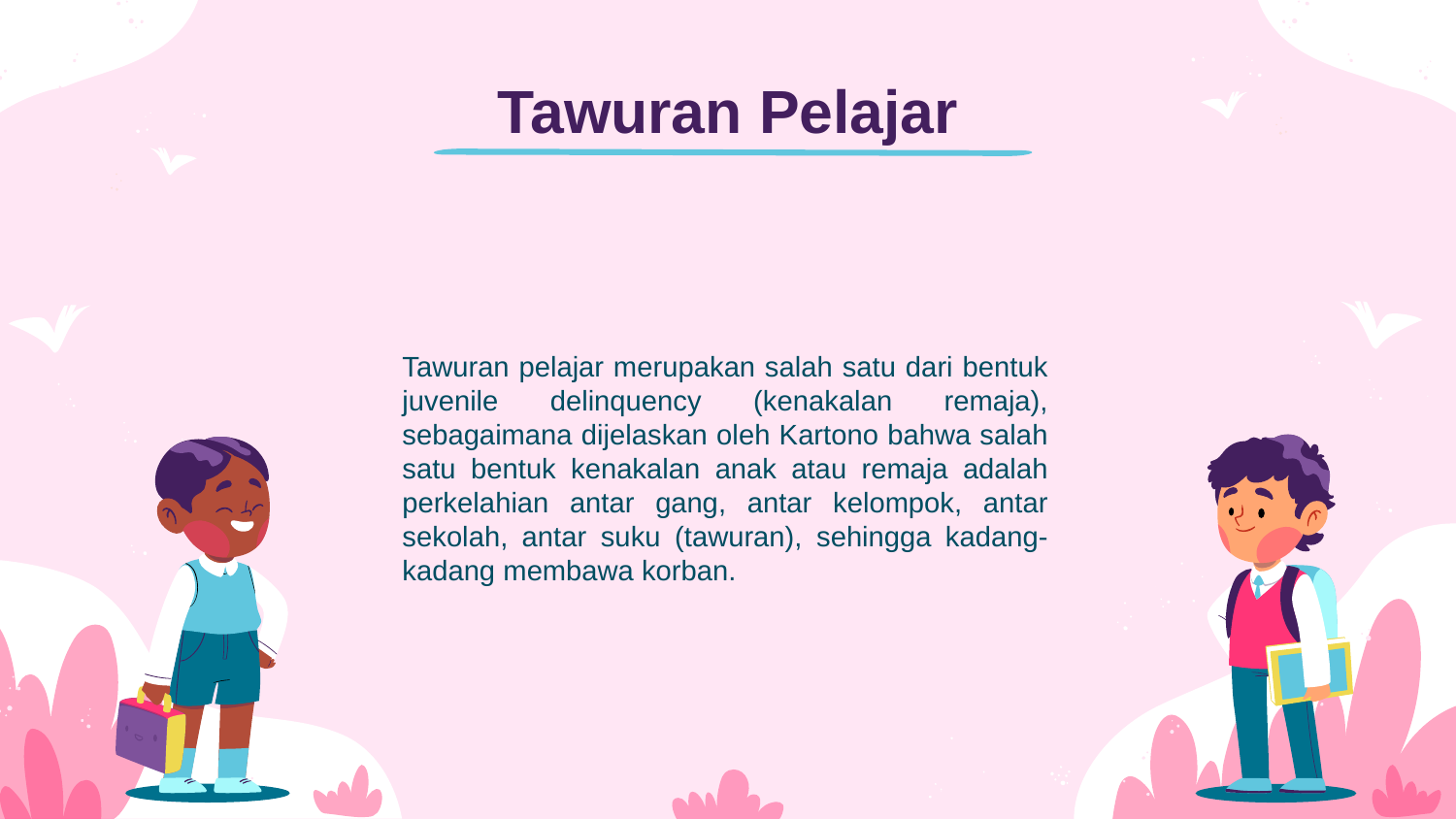

# Tawuran Pelajar

Tawuran pelajar merupakan salah satu dari bentuk juvenile delinquency (kenakalan remaja), sebagaimana dijelaskan oleh Kartono bahwa salah satu bentuk kenakalan anak atau remaja adalah perkelahian antar gang, antar kelompok, antar sekolah, antar suku (tawuran), sehingga kadang-kadang membawa korban.